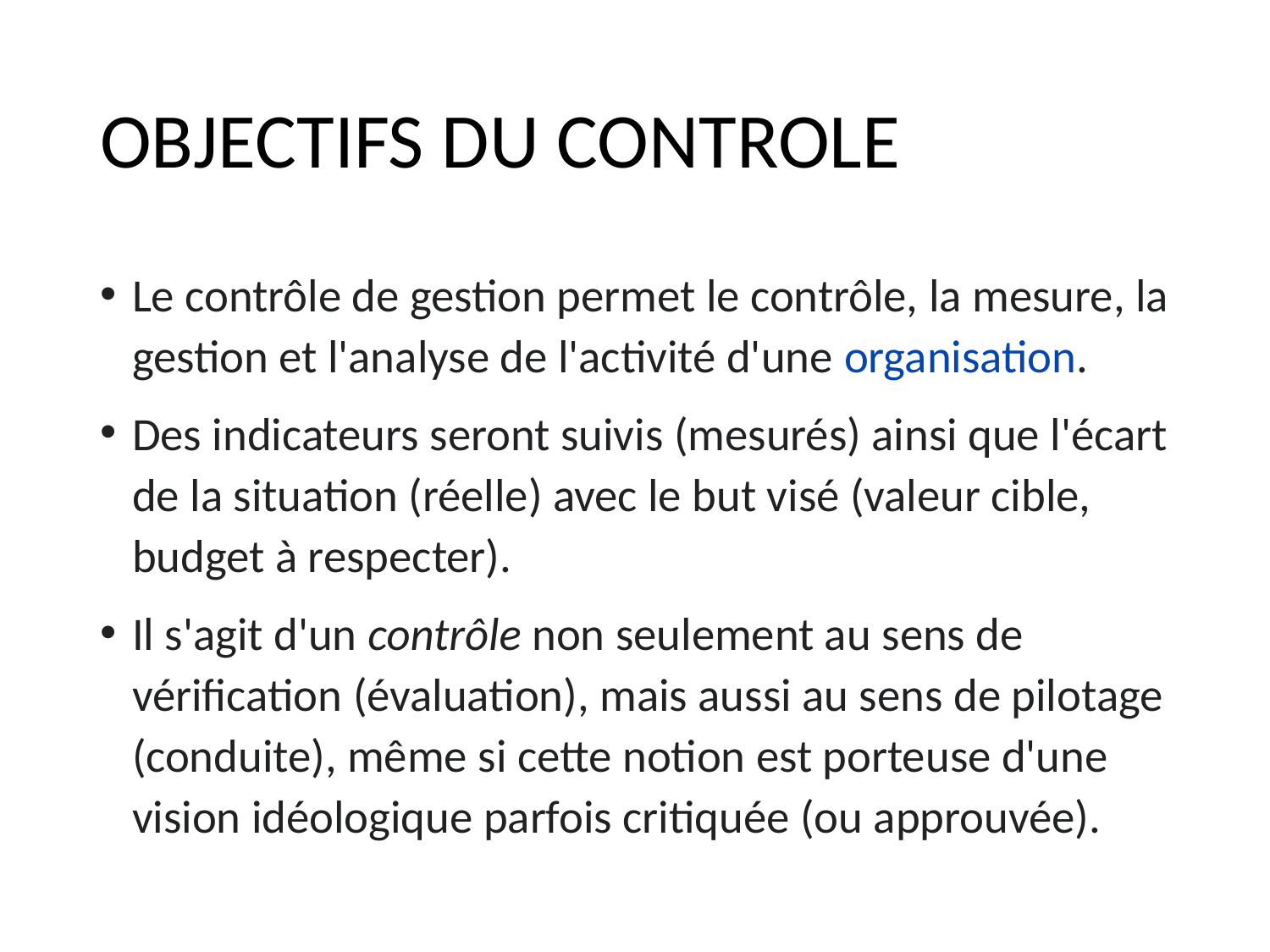

# OBJECTIFS DU CONTROLE
Le contrôle de gestion permet le contrôle, la mesure, la gestion et l'analyse de l'activité d'une organisation.
Des indicateurs seront suivis (mesurés) ainsi que l'écart de la situation (réelle) avec le but visé (valeur cible, budget à respecter).
Il s'agit d'un contrôle non seulement au sens de vérification (évaluation), mais aussi au sens de pilotage (conduite), même si cette notion est porteuse d'une vision idéologique parfois critiquée (ou approuvée).